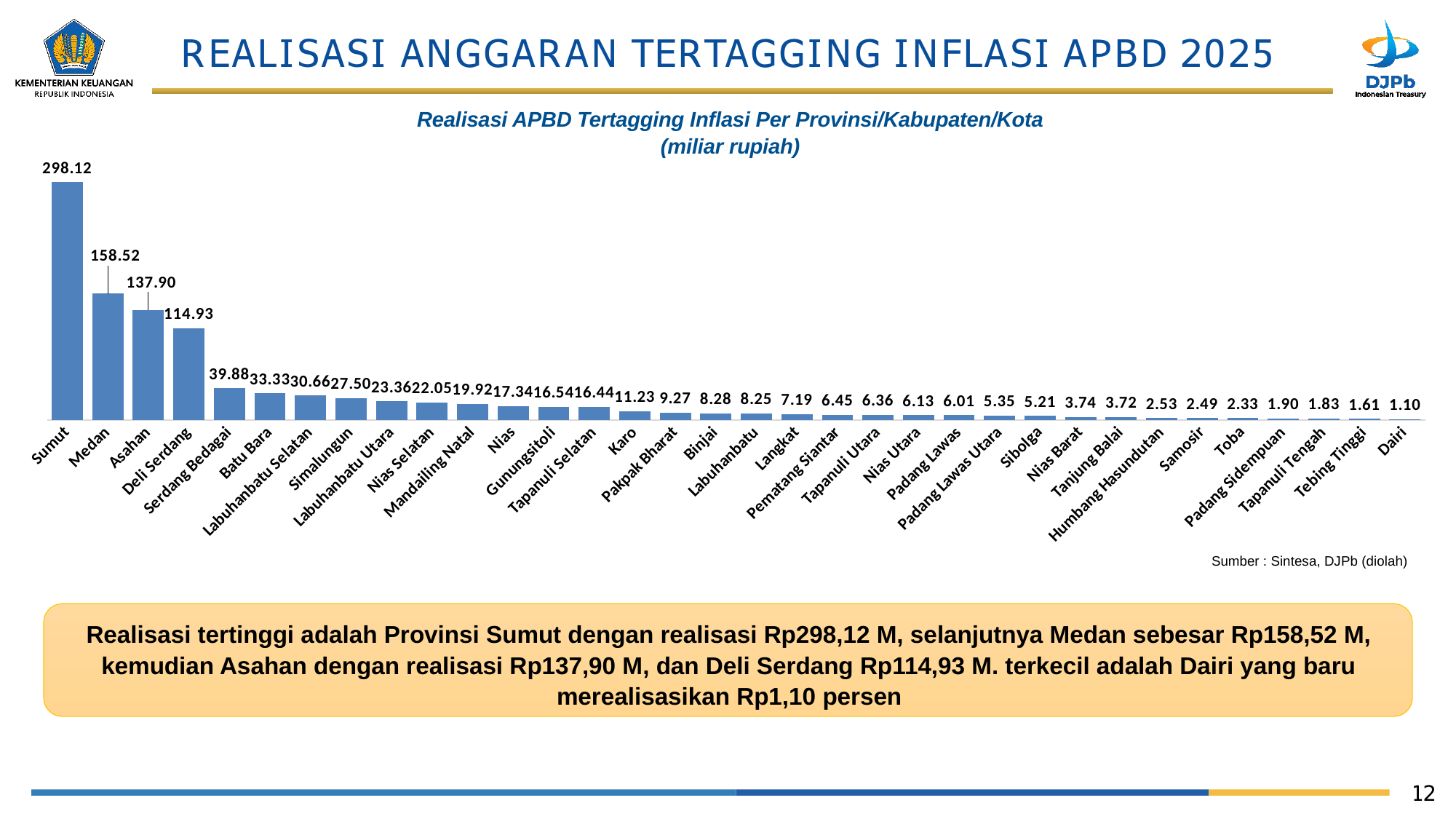

# REALISASI ANGGARAN TERTAGGING INFLASI APBD 2025
Realisasi APBD Tertagging Inflasi Per Provinsi/Kabupaten/Kota
(miliar rupiah)

### Chart

| Category | Realisasi |
|---|---|
| Sumut | 298121321183.0 |
| Medan | 158518015684.0 |
| Asahan | 137896447200.0 |
| Deli Serdang | 114926116964.0 |
| Serdang Bedagai | 39879139390.0 |
| Batu Bara | 33334022102.0 |
| Labuhanbatu Selatan | 30655579081.0 |
| Simalungun | 27495933193.0 |
| Labuhanbatu Utara | 23362332280.0 |
| Nias Selatan | 22046837548.0 |
| Mandailing Natal | 19916616512.0 |
| Nias | 17343325027.0 |
| Gunungsitoli | 16536041585.0 |
| Tapanuli Selatan | 16444935548.0 |
| Karo | 11230293336.0 |
| Pakpak Bharat | 9270608241.0 |
| Binjai | 8276221819.0 |
| Labuhanbatu | 8249418285.0 |
| Langkat | 7194087075.0 |
| Pematang Siantar | 6446751004.0 |
| Tapanuli Utara | 6356996947.0 |
| Nias Utara | 6130835062.0 |
| Padang Lawas | 6006283078.0 |
| Padang Lawas Utara | 5346281883.0 |
| Sibolga | 5210297585.0 |
| Nias Barat | 3744272000.0 |
| Tanjung Balai | 3724057963.0 |
| Humbang Hasundutan | 2533209838.0 |
| Samosir | 2492928346.0 |
| Toba | 2328366431.0 |
| Padang Sidempuan | 1903439349.0 |
| Tapanuli Tengah | 1830741334.0 |
| Tebing Tinggi | 1607948797.0 |
| Dairi | 1096539654.0 |
Sumber : Sintesa, DJPb (diolah)

Realisasi tertinggi adalah Provinsi Sumut dengan realisasi Rp298,12 M, selanjutnya Medan sebesar Rp158,52 M, kemudian Asahan dengan realisasi Rp137,90 M, dan Deli Serdang Rp114,93 M. terkecil adalah Dairi yang baru merealisasikan Rp1,10 persen
12